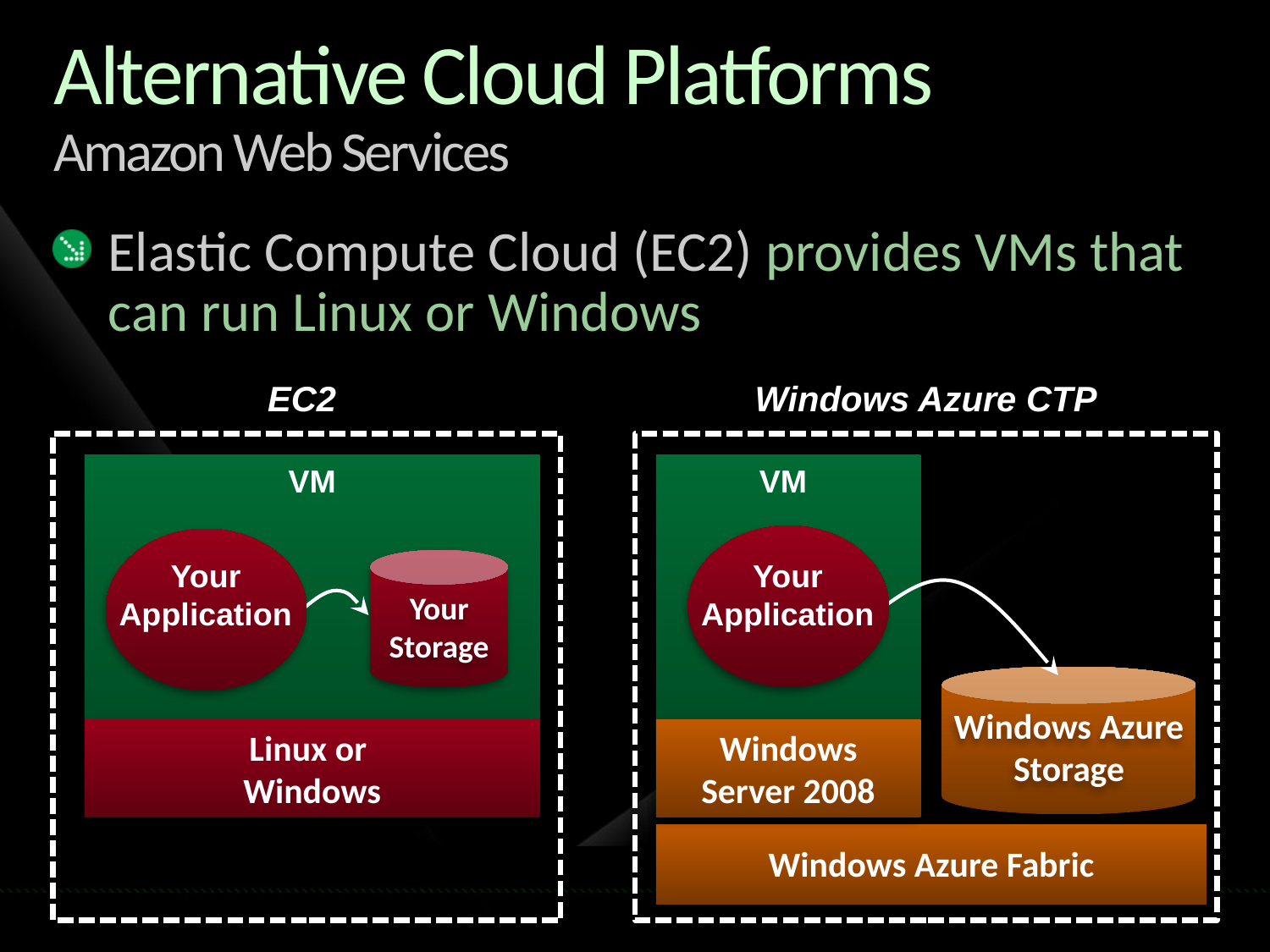

# Alternative Cloud Platforms Amazon Web Services
Elastic Compute Cloud (EC2) provides VMs that can run Linux or Windows
EC2

VM
Windows Azure CTP

VM

Your Application

Windows Azure Storage
Windows Server 2008

Windows Azure Fabric

Your Application

Your Storage

Linux or
Windows